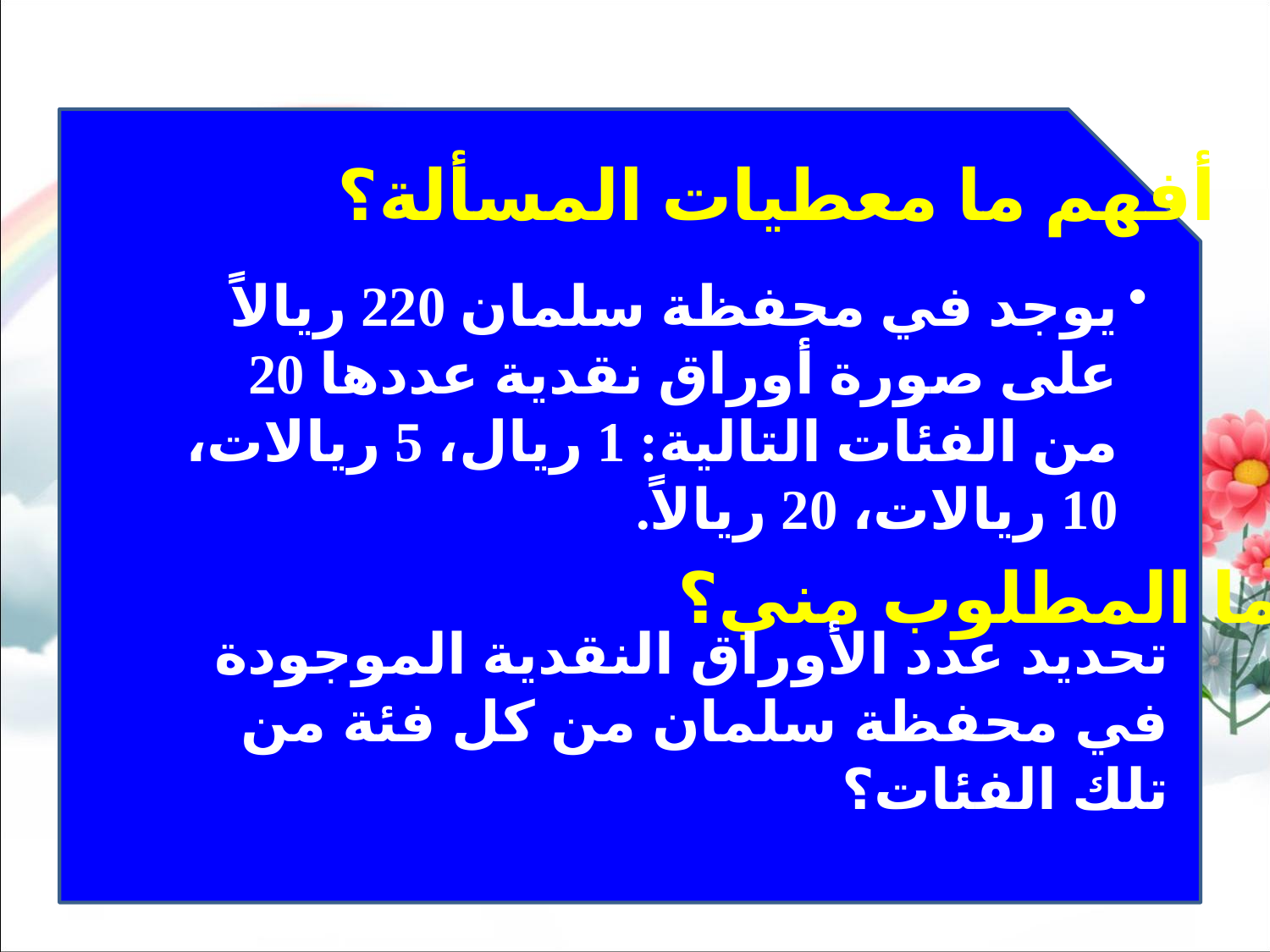

أفهم ما معطيات المسألة؟
يوجد في محفظة سلمان 220 ريالاً على صورة أوراق نقدية عددها 20 من الفئات التالية: 1 ريال، 5 ريالات، 10 ريالات، 20 ريالاً.
ما المطلوب مني؟
تحديد عدد الأوراق النقدية الموجودة في محفظة سلمان من كل فئة من تلك الفئات؟